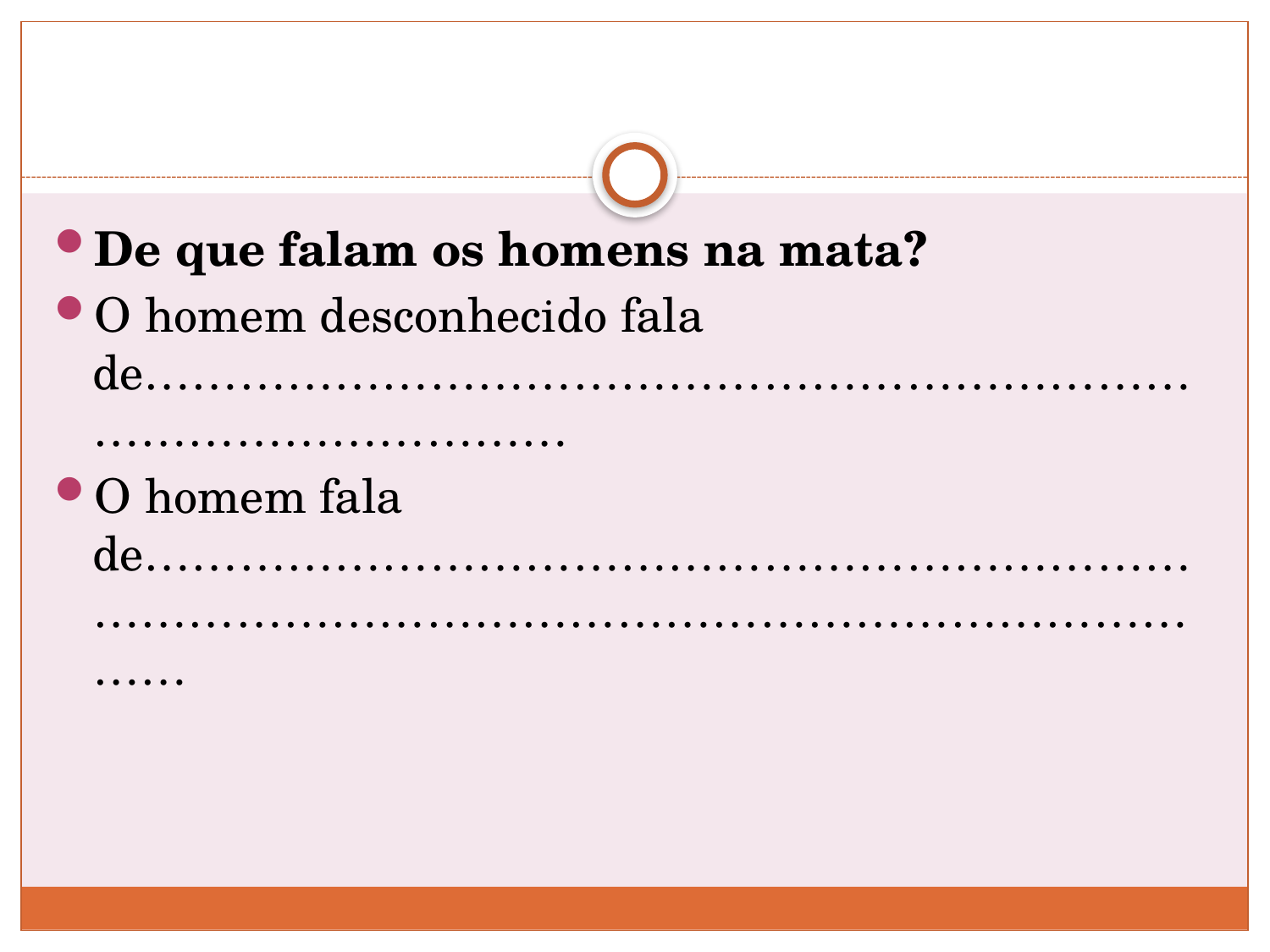

#
De que falam os homens na mata?
O homem desconhecido fala de……………………………………………………………………………………
O homem fala de……………………………………………………………………………………………………………………………